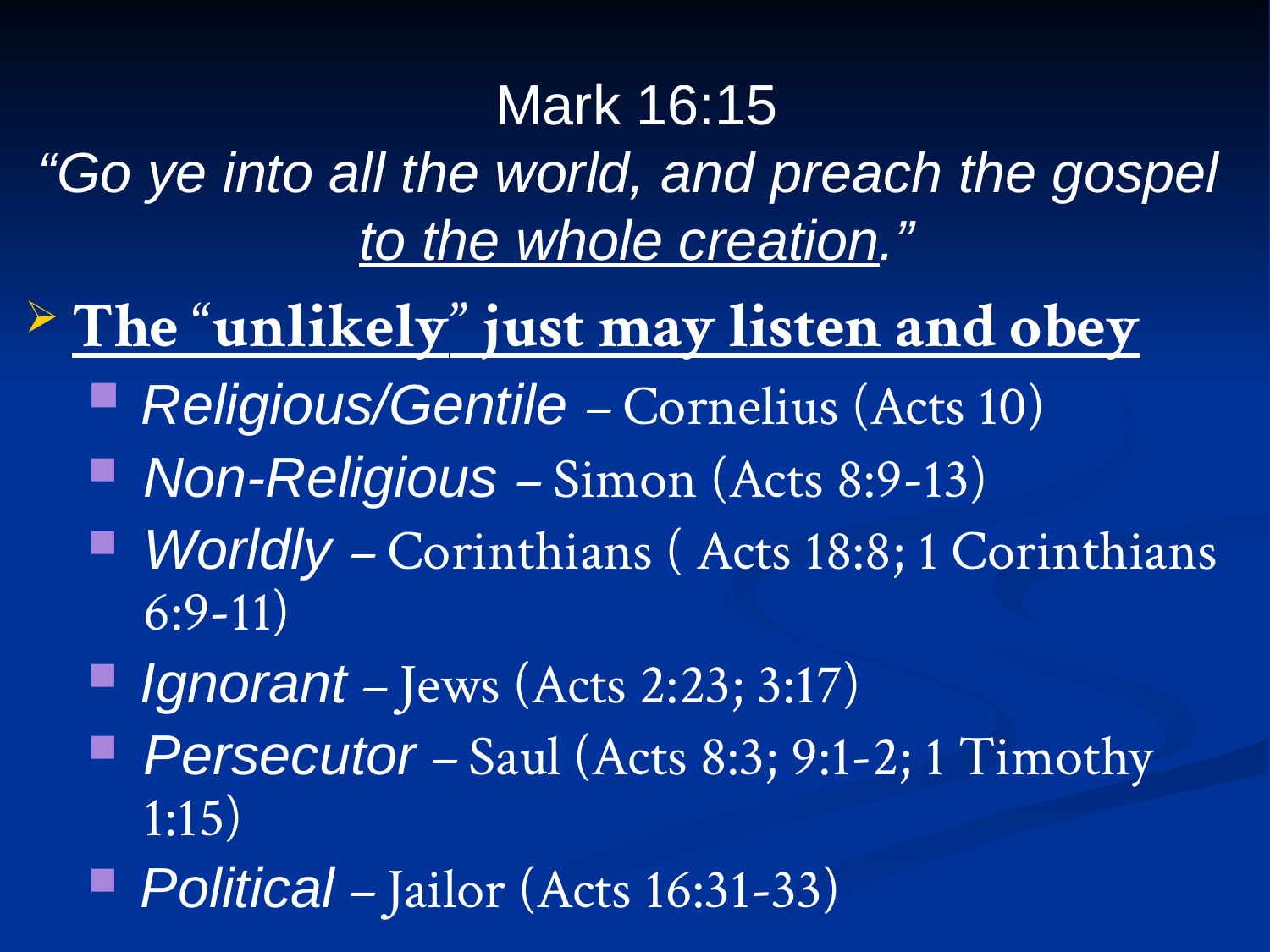

Mark 16:15
“Go ye into all the world, and preach the gospel
to the whole creation.”
The “unlikely” just may listen and obey
 Religious/Gentile – Cornelius (Acts 10)
 Non-Religious – Simon (Acts 8:9-13)
Worldly – Corinthians ( Acts 18:8; 1 Corinthians 6:9-11)
 Ignorant – Jews (Acts 2:23; 3:17)
Persecutor – Saul (Acts 8:3; 9:1-2; 1 Timothy 1:15)
 Political – Jailor (Acts 16:31-33)